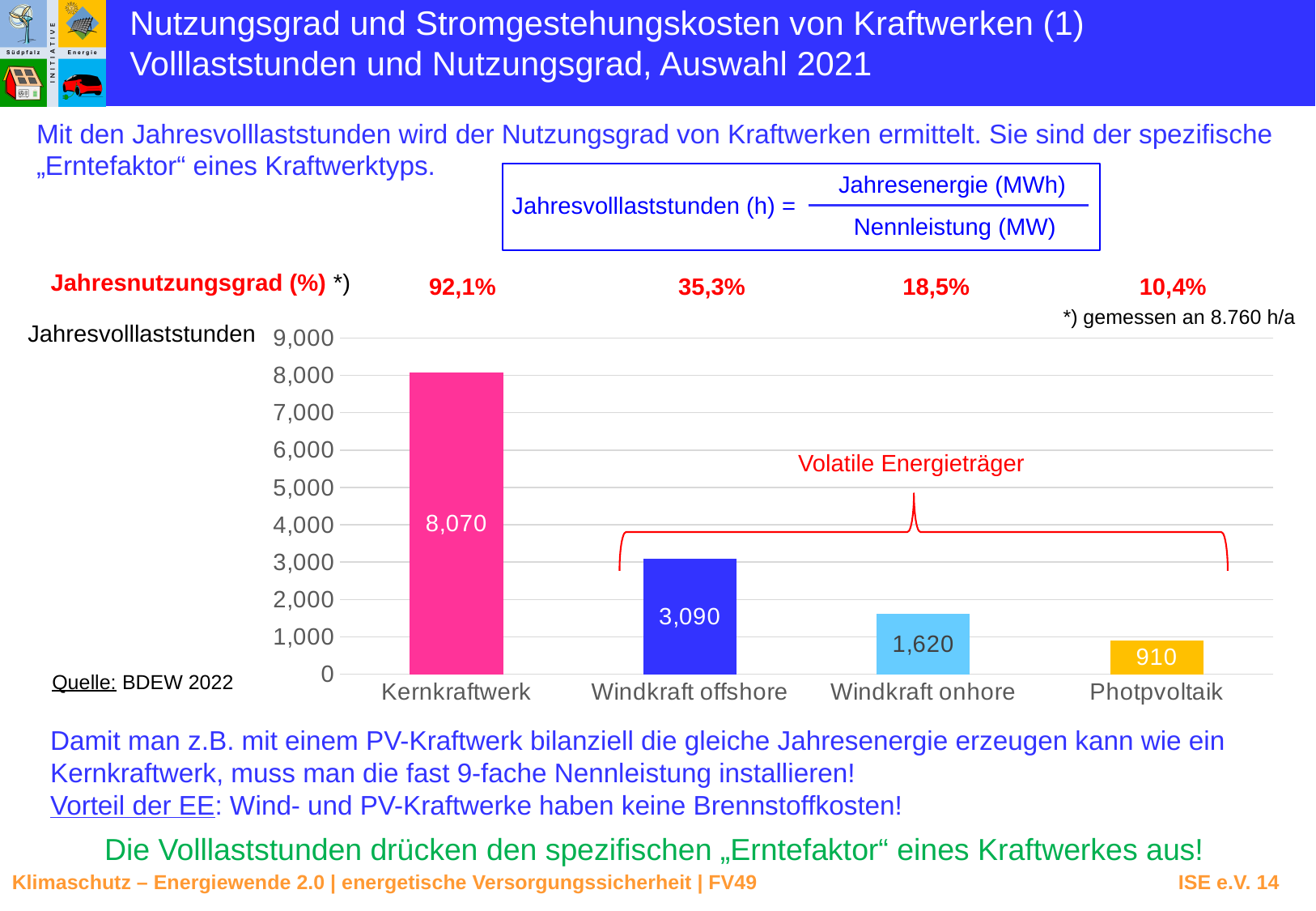

Nutzungsgrad und Stromgestehungskosten von Kraftwerken (1)
Volllaststunden und Nutzungsgrad, Auswahl 2021
Mit den Jahresvolllaststunden wird der Nutzungsgrad von Kraftwerken ermittelt. Sie sind der spezifische „Erntefaktor“ eines Kraftwerktyps.
Jahresenergie (MWh)
Jahresvolllaststunden (h) =
Nennleistung (MW)

Jahresnutzungsgrad (%) *)
92,1%
35,3%
18,5%
10,4%
Volatile Energieträger
*) gemessen an 8.760 h/a
Jahresvolllaststunden

### Chart

| Category |  |
|---|---|
| Kernkraftwerk | 8070.0 |
| Windkraft offshore | 3090.0 |
| Windkraft onhore | 1620.0 |
| Photpvoltaik | 910.0 |
Quelle: BDEW 2022
Damit man z.B. mit einem PV-Kraftwerk bilanziell die gleiche Jahresenergie erzeugen kann wie ein Kernkraftwerk, muss man die fast 9-fache Nennleistung installieren!
Vorteil der EE: Wind- und PV-Kraftwerke haben keine Brennstoffkosten!
Die Volllaststunden drücken den spezifischen „Erntefaktor“ eines Kraftwerkes aus!